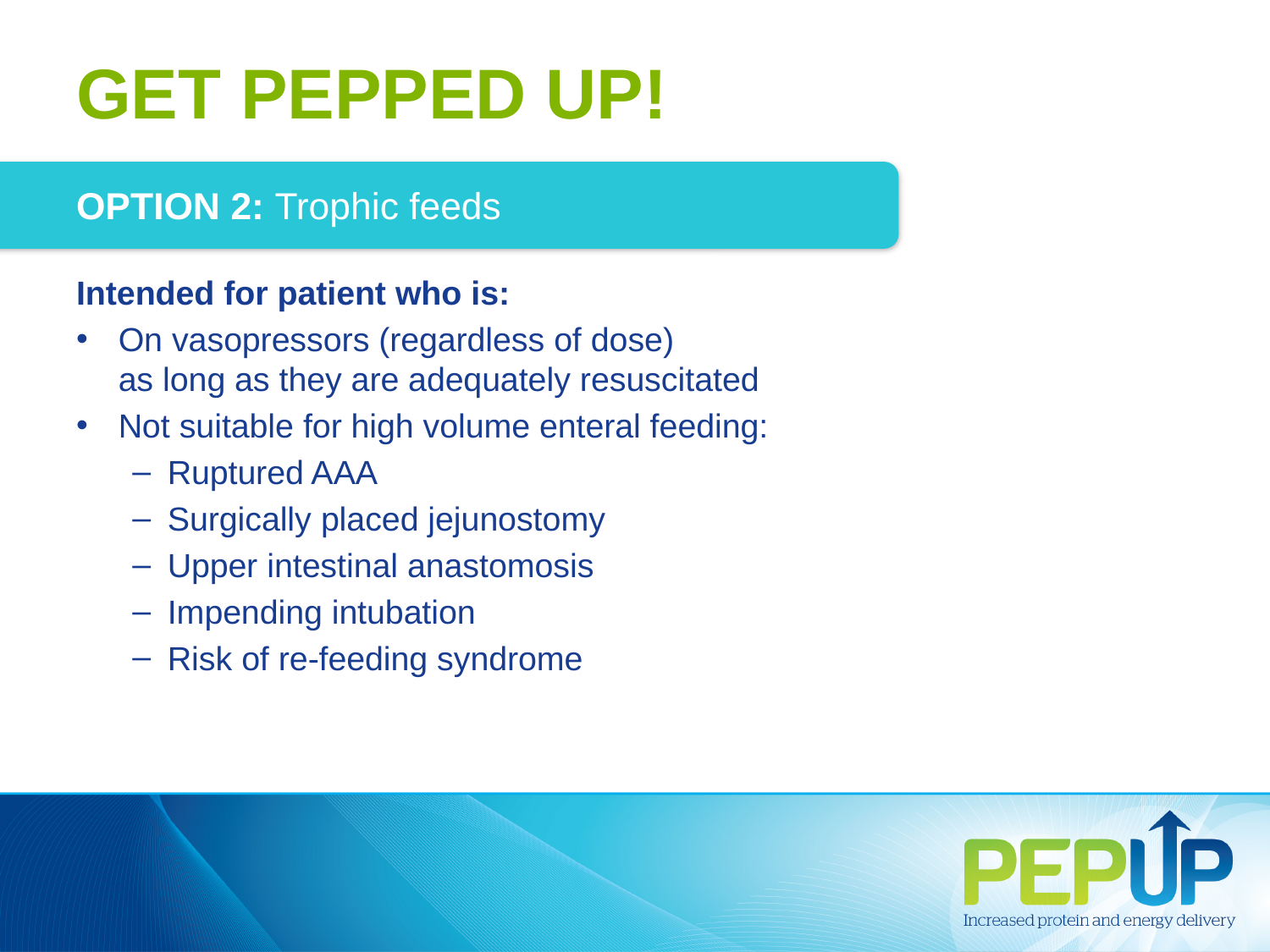

# GET PEPPED UP!

OPTION 2: Trophic feeds

Intended for patient who is:
On vasopressors (regardless of dose)
as long as they are adequately resuscitated
Not suitable for high volume enteral feeding:
Ruptured AAA
Surgically placed jejunostomy
Upper intestinal anastomosis
Impending intubation
Risk of re-feeding syndrome